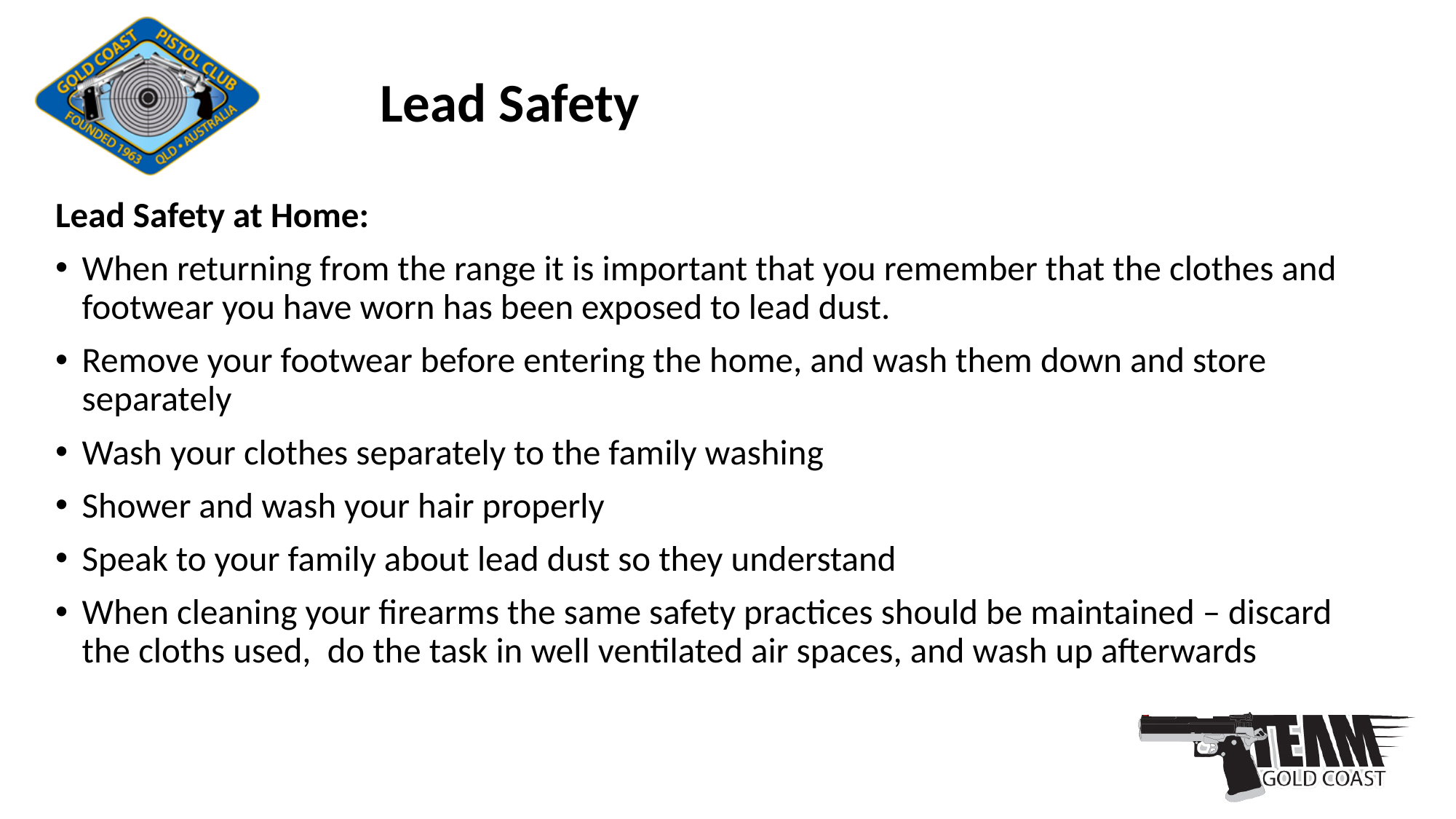

Lead Safety
Lead Safety at Home:
When returning from the range it is important that you remember that the clothes and footwear you have worn has been exposed to lead dust.
Remove your footwear before entering the home, and wash them down and store separately
Wash your clothes separately to the family washing
Shower and wash your hair properly
Speak to your family about lead dust so they understand
When cleaning your firearms the same safety practices should be maintained – discard the cloths used,  do the task in well ventilated air spaces, and wash up afterwards